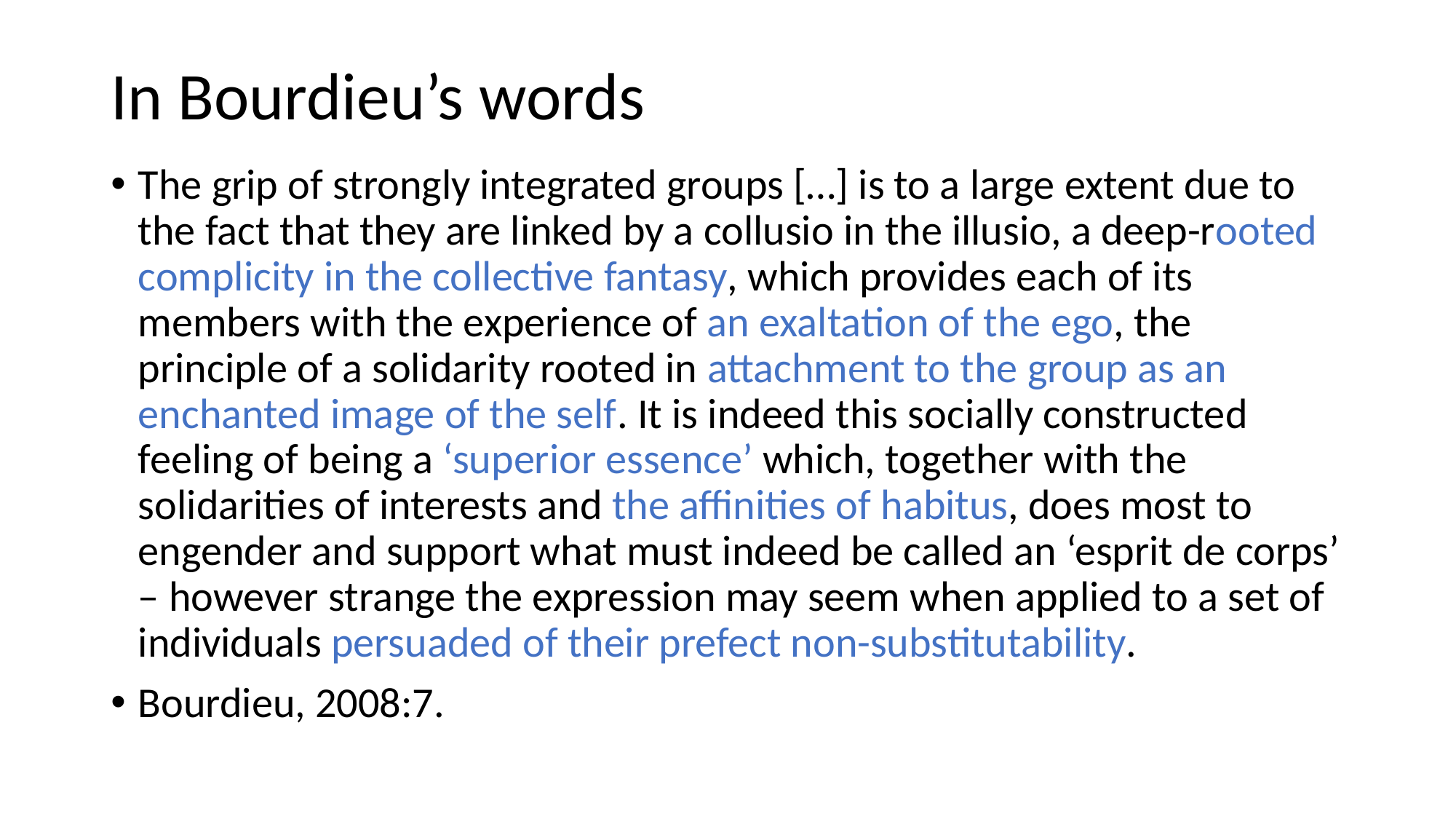

# In Bourdieu’s words
The grip of strongly integrated groups […] is to a large extent due to the fact that they are linked by a collusio in the illusio, a deep-rooted complicity in the collective fantasy, which provides each of its members with the experience of an exaltation of the ego, the principle of a solidarity rooted in attachment to the group as an enchanted image of the self. It is indeed this socially constructed feeling of being a ‘superior essence’ which, together with the solidarities of interests and the affinities of habitus, does most to engender and support what must indeed be called an ‘esprit de corps’ – however strange the expression may seem when applied to a set of individuals persuaded of their prefect non-substitutability.
Bourdieu, 2008:7.